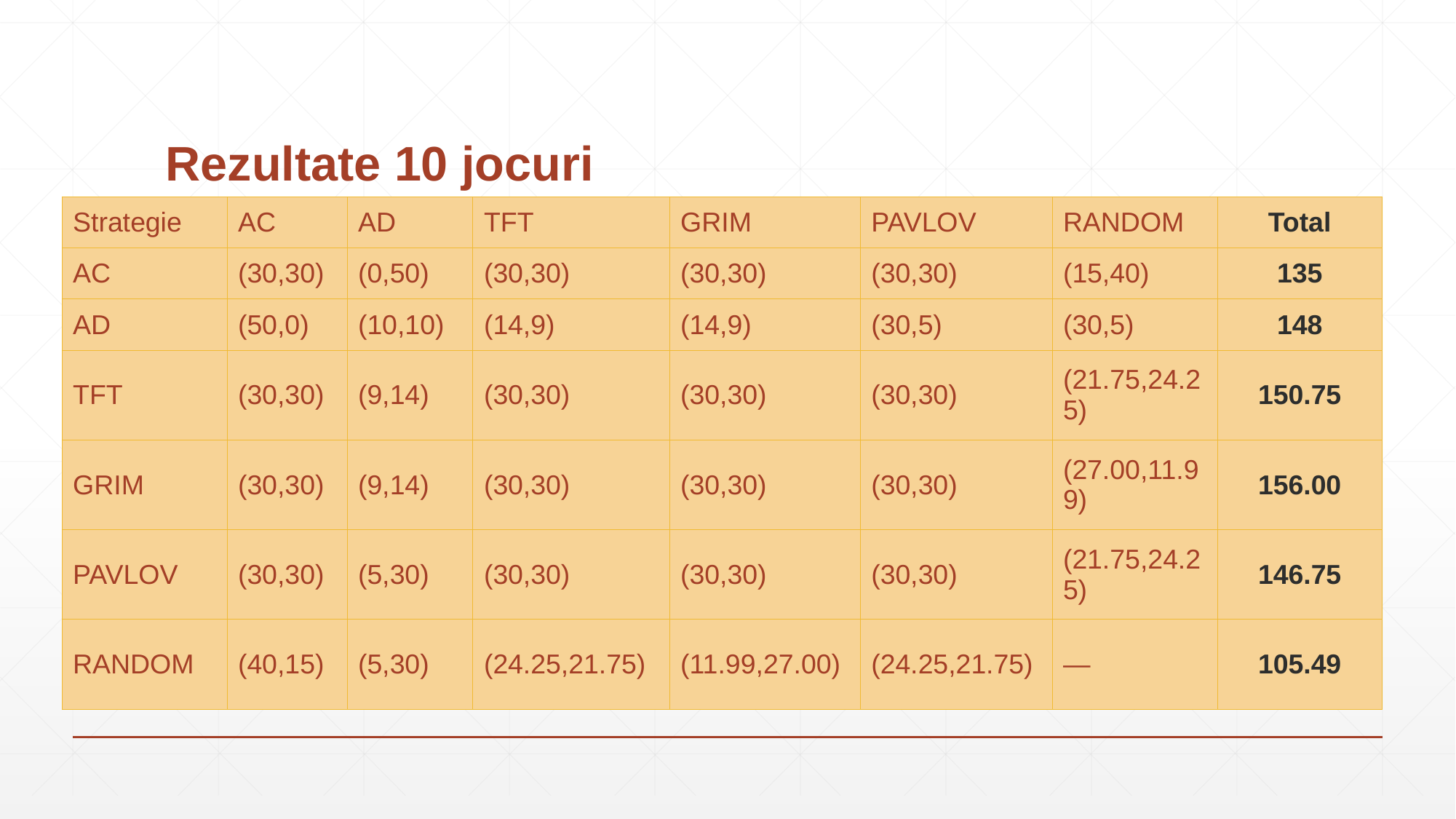

# Rezultate 10 jocuri
| Strategie | AC | AD | TFT | GRIM | PAVLOV | RANDOM | Total |
| --- | --- | --- | --- | --- | --- | --- | --- |
| AC | (30,30) | (0,50) | (30,30) | (30,30) | (30,30) | (15,40) | 135 |
| AD | (50,0) | (10,10) | (14,9) | (14,9) | (30,5) | (30,5) | 148 |
| TFT | (30,30) | (9,14) | (30,30) | (30,30) | (30,30) | (21.75,24.25) | 150.75 |
| GRIM | (30,30) | (9,14) | (30,30) | (30,30) | (30,30) | (27.00,11.99) | 156.00 |
| PAVLOV | (30,30) | (5,30) | (30,30) | (30,30) | (30,30) | (21.75,24.25) | 146.75 |
| RANDOM | (40,15) | (5,30) | (24.25,21.75) | (11.99,27.00) | (24.25,21.75) | — | 105.49 |